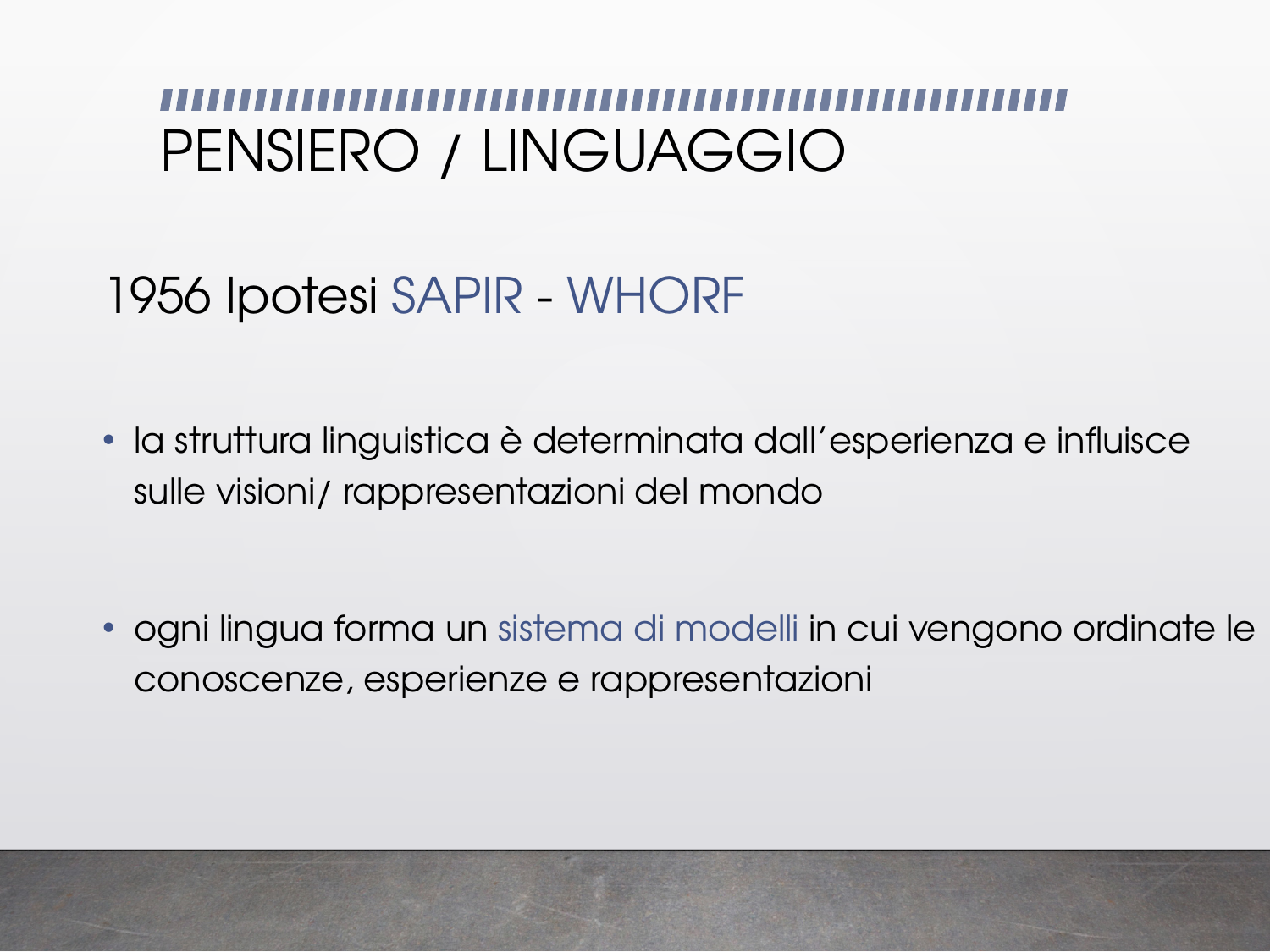

# PENSIERO / LINGUAGGIO
1956 Ipotesi SAPIR - WHORF

la struttura linguistica è determinata dall’esperienza e influisce sulle visioni/ rappresentazioni del mondo

ogni lingua forma un sistema di modelli in cui vengono ordinate le conoscenze, esperienze e rappresentazioni